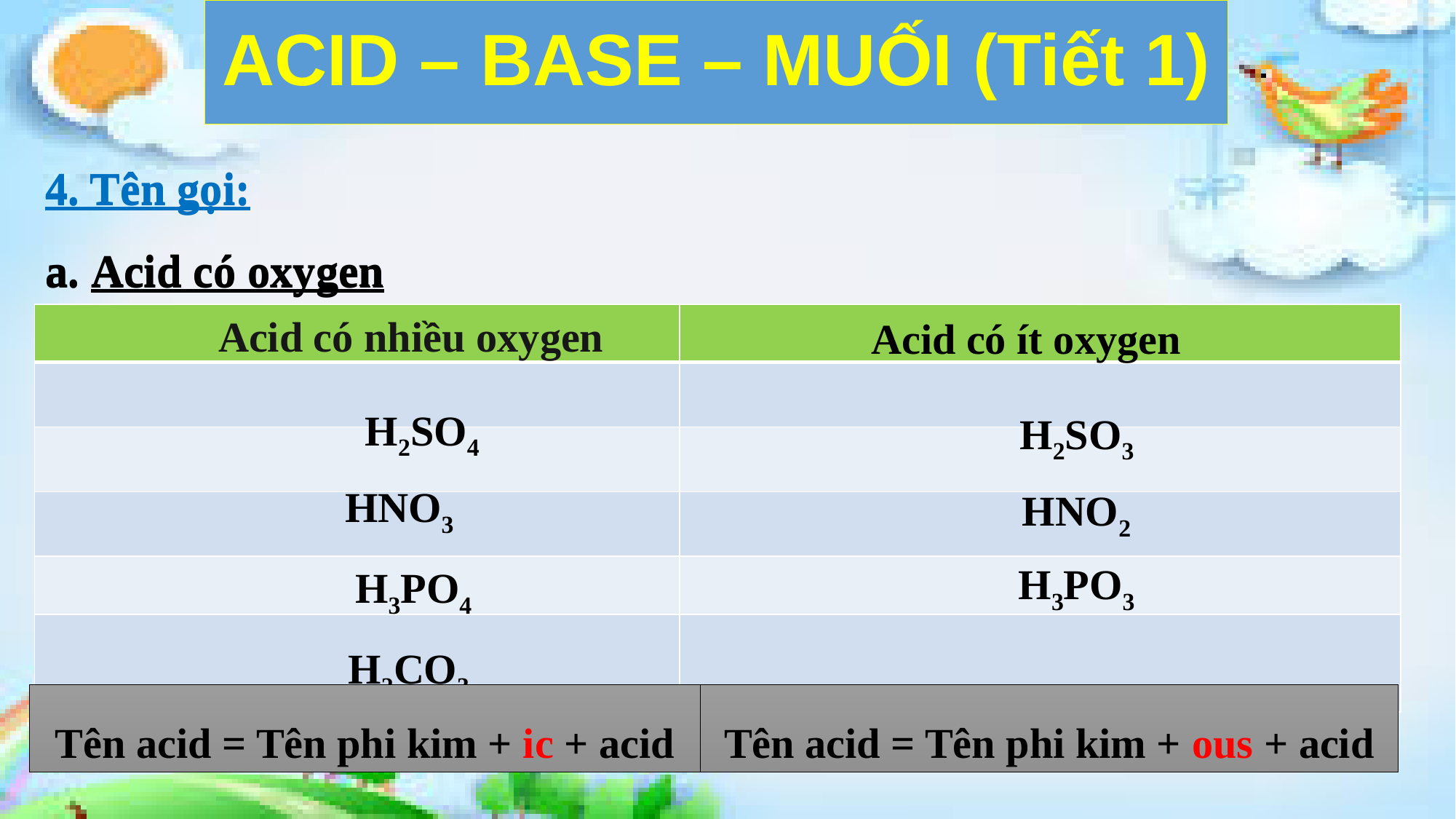

ACID – BASE – MUỐI (Tiết 1)
4. Tên gọi:
a. Acid có oxygen

4. Tên gọi:
a. Acid có oxygen

|  |  |
| --- | --- |
|  |  |
|  |  |
|  |  |
|  |  |
|  |  |
Acid có nhiều oxygen
Acid có ít oxygen
H2SO4
H2SO3
HNO3
HNO2
H3PO3
H3PO­4
H2CO3
Tên acid = Tên phi kim + ous + acid
Tên acid = Tên phi kim + ic + acid